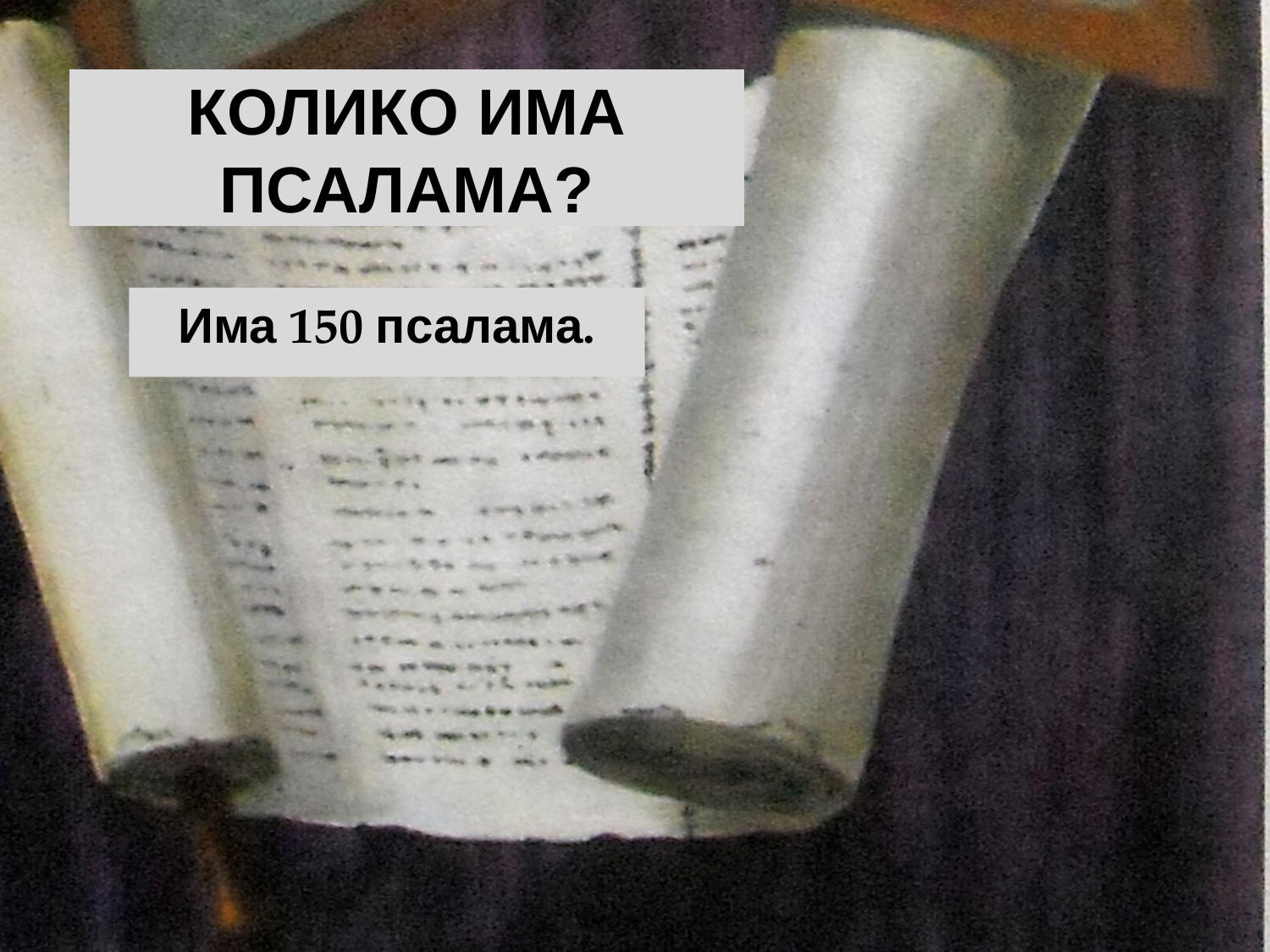

# Колико има псалама?
Има 150 псалама.